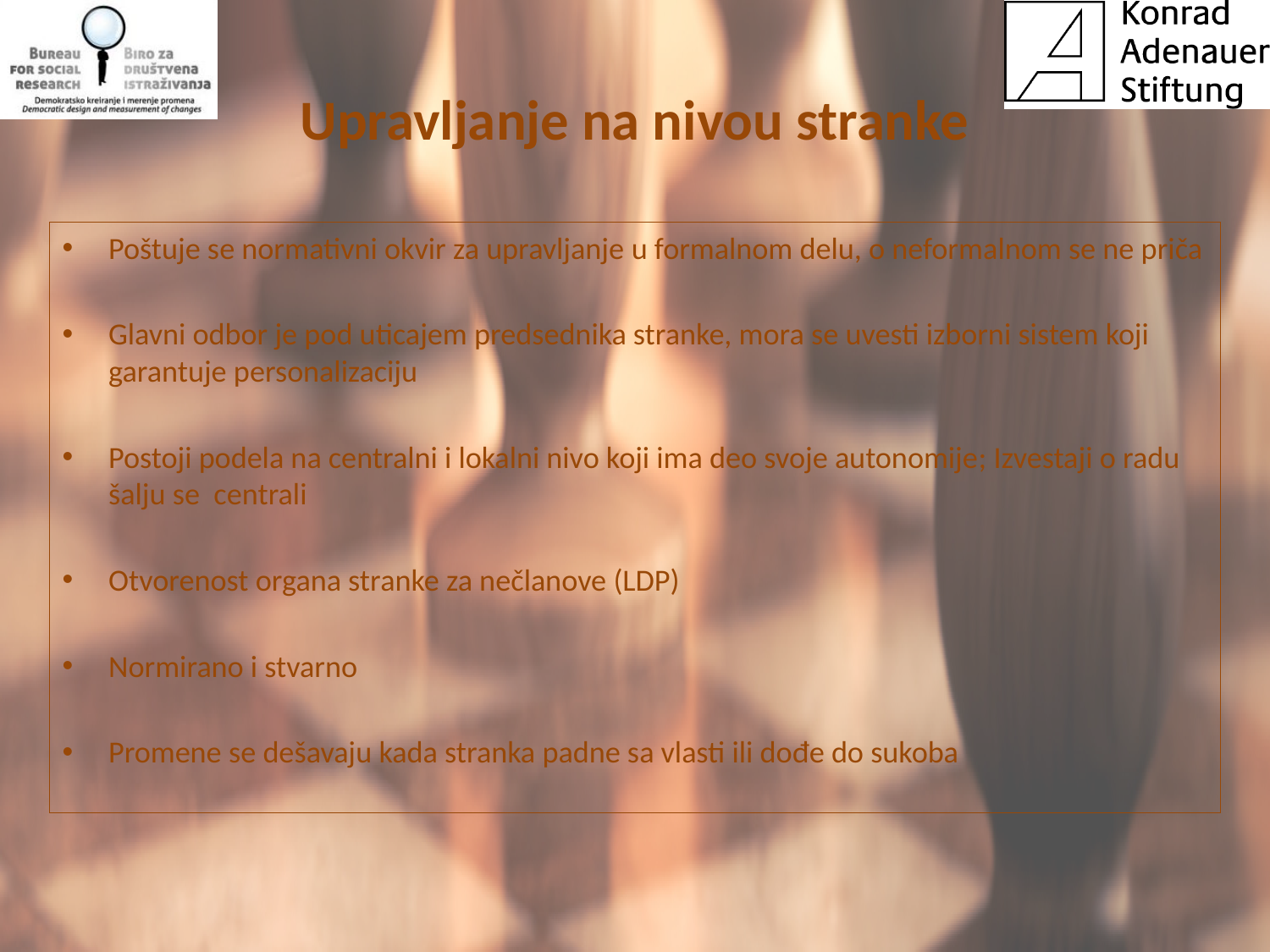

# Upravljanje na nivou stranke
Poštuje se normativni okvir za upravljanje u formalnom delu, o neformalnom se ne priča

Glavni odbor je pod uticajem predsednika stranke, mora se uvesti izborni sistem koji garantuje personalizaciju

Postoji podela na centralni i lokalni nivo koji ima deo svoje autonomije; Izvestaji o radu šalju se  centrali

Otvorenost organa stranke za nečlanove (LDP)

Normirano i stvarno

Promene se dešavaju kada stranka padne sa vlasti ili dođe do sukoba